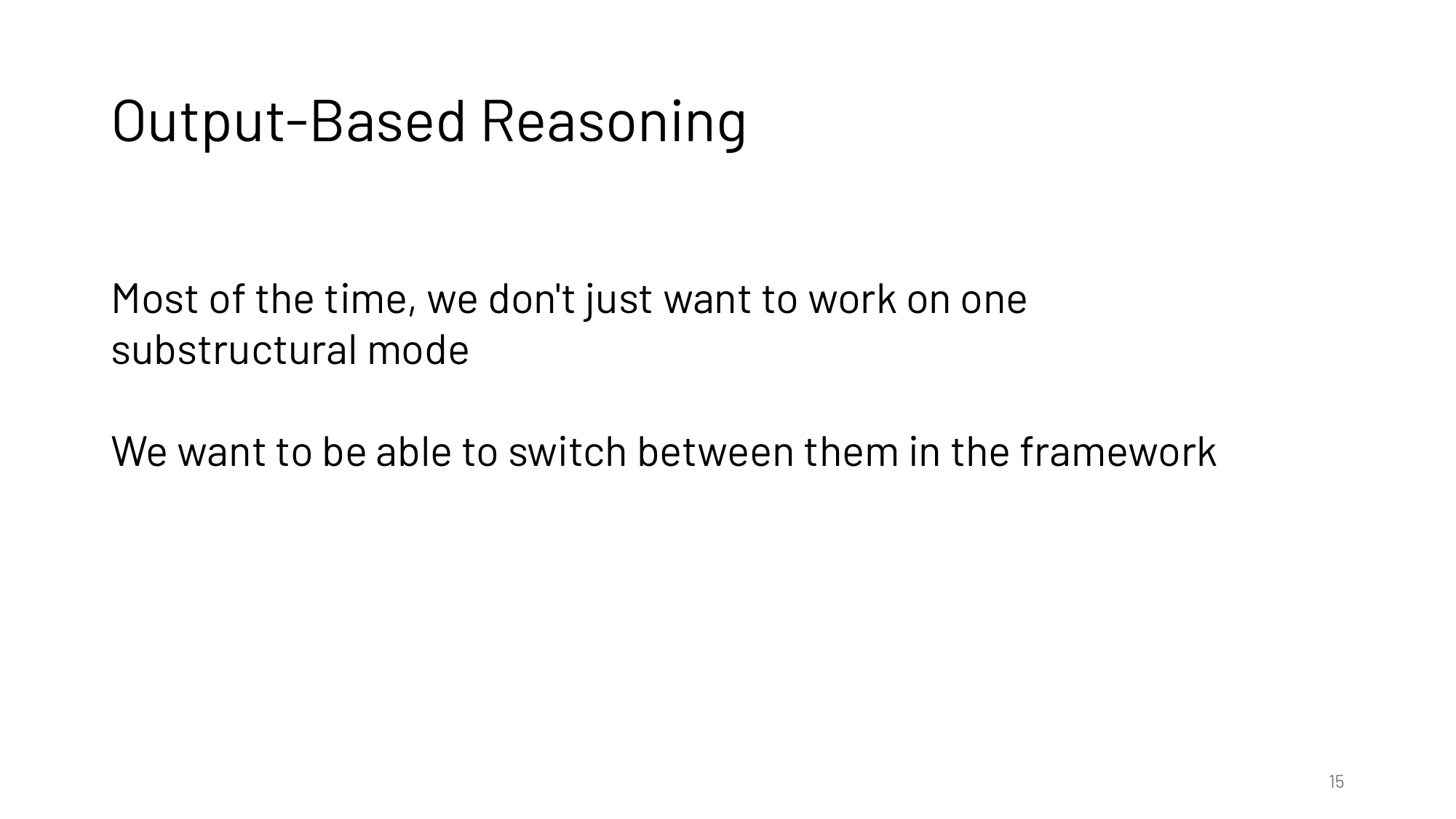

# Output-Based Reasoning
Most of the time, we don't just want to work on one substructural mode

We want to be able to switch between them in the framework

15